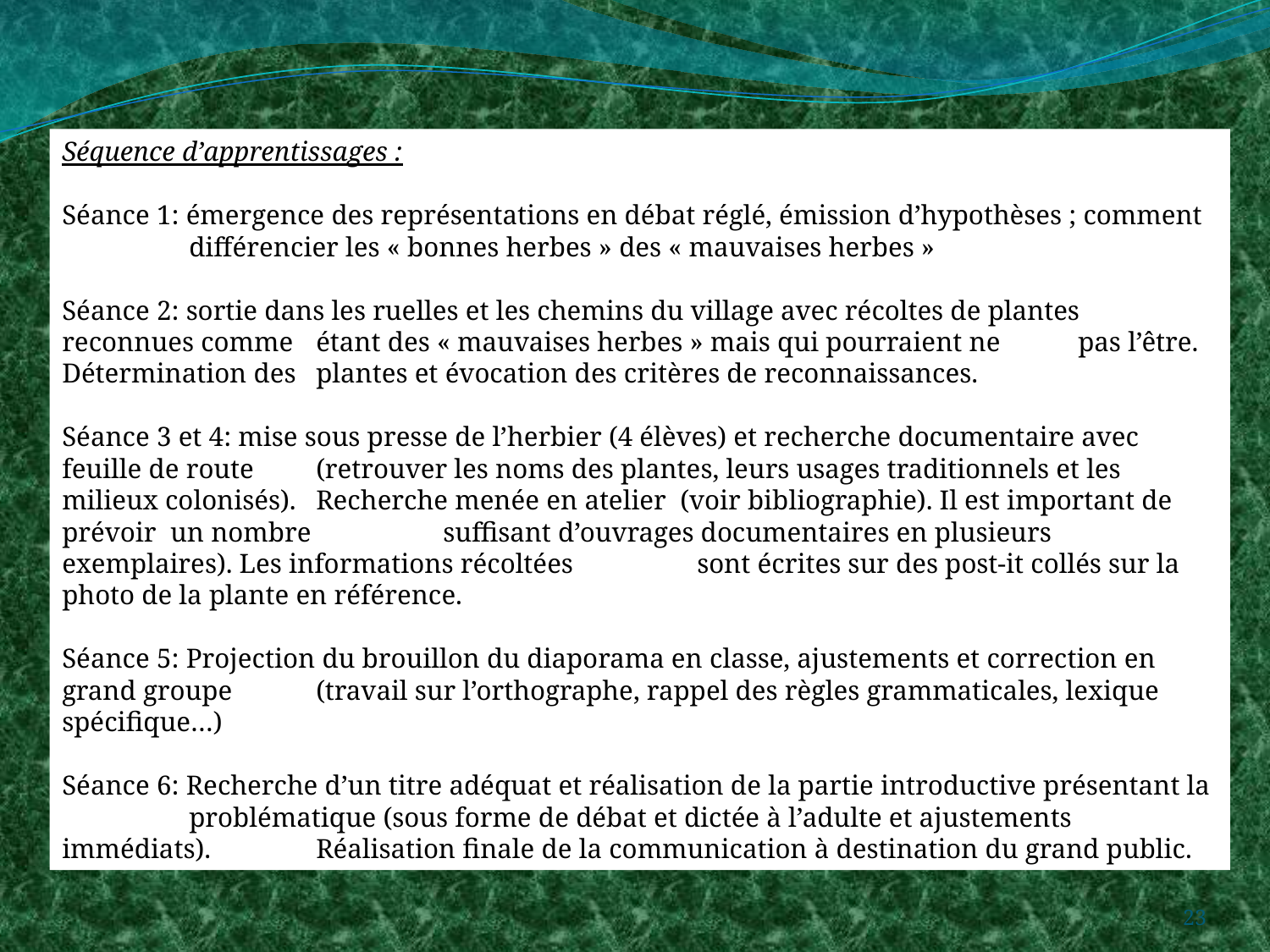

Séquence d’apprentissages :

Séance 1: émergence des représentations en débat réglé, émission d’hypothèses ; comment   	différencier les « bonnes herbes » des « mauvaises herbes »

Séance 2: sortie dans les ruelles et les chemins du village avec récoltes de plantes reconnues comme 	étant des « mauvaises herbes » mais qui pourraient ne 	pas l’être. Détermination des 	plantes et évocation des critères de reconnaissances.

Séance 3 et 4: mise sous presse de l’herbier (4 élèves) et recherche documentaire avec feuille de route 	(retrouver les noms des plantes, leurs usages traditionnels et les milieux colonisés). 	Recherche menée en atelier  (voir bibliographie). Il est important de prévoir  un nombre 	suffisant d’ouvrages documentaires en plusieurs exemplaires). Les informations récoltées 	sont écrites sur des post-it collés sur la photo de la plante en référence.

Séance 5: Projection du brouillon du diaporama en classe, ajustements et correction en grand groupe 	(travail sur l’orthographe, rappel des règles grammaticales, lexique spécifique…)

Séance 6: Recherche d’un titre adéquat et réalisation de la partie introductive présentant la 	problématique (sous forme de débat et dictée à l’adulte et ajustements immédiats). 	Réalisation finale de la communication à destination du grand public.
23